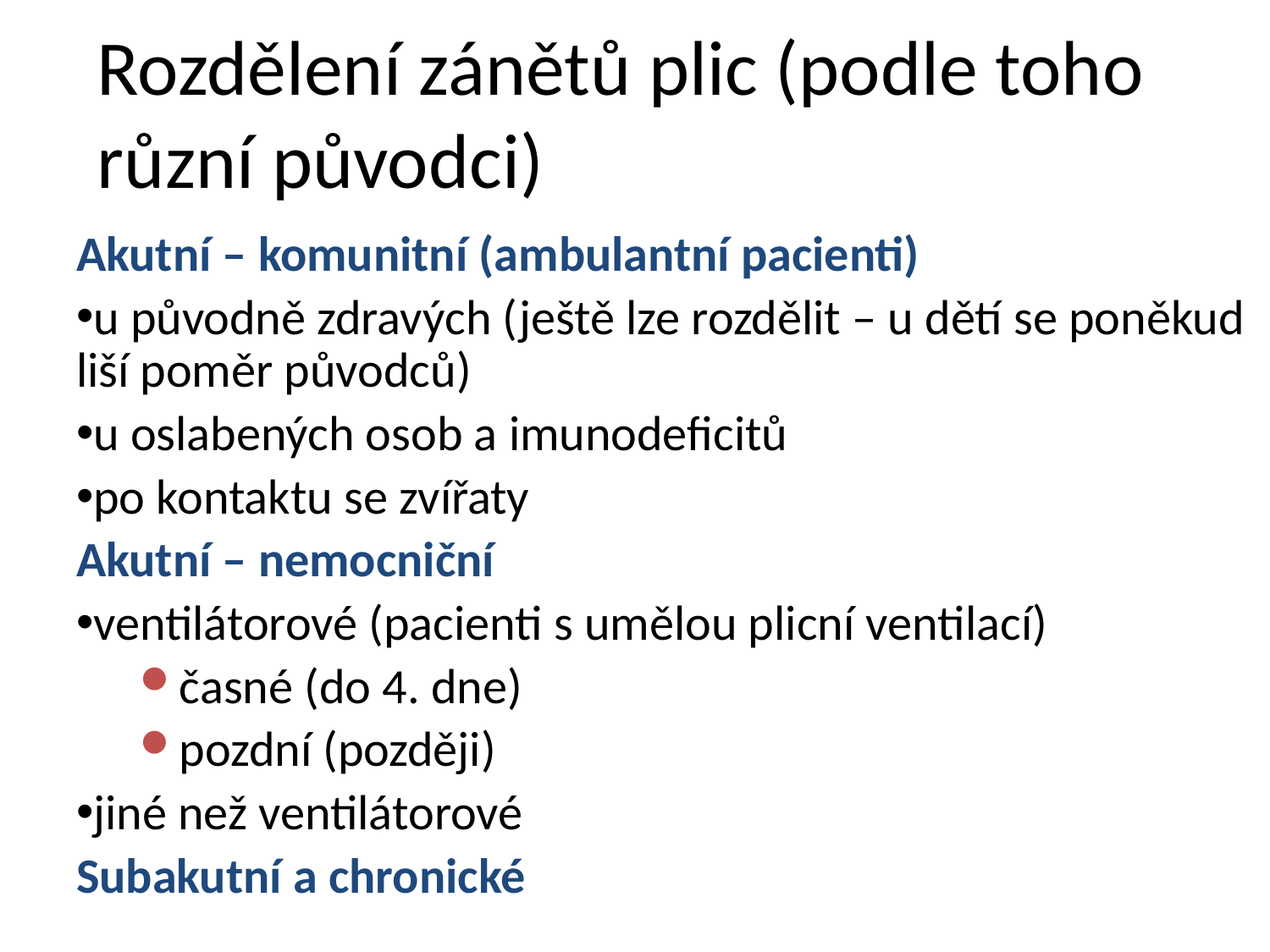

# Rozdělení zánětů plic (podle toho různí původci)
Akutní – komunitní (ambulantní pacienti)
u původně zdravých (ještě lze rozdělit – u dětí se poněkud liší poměr původců)
u oslabených osob a imunodeficitů
po kontaktu se zvířaty
Akutní – nemocniční
ventilátorové (pacienti s umělou plicní ventilací)
časné (do 4. dne)
pozdní (později)
jiné než ventilátorové
Subakutní a chronické